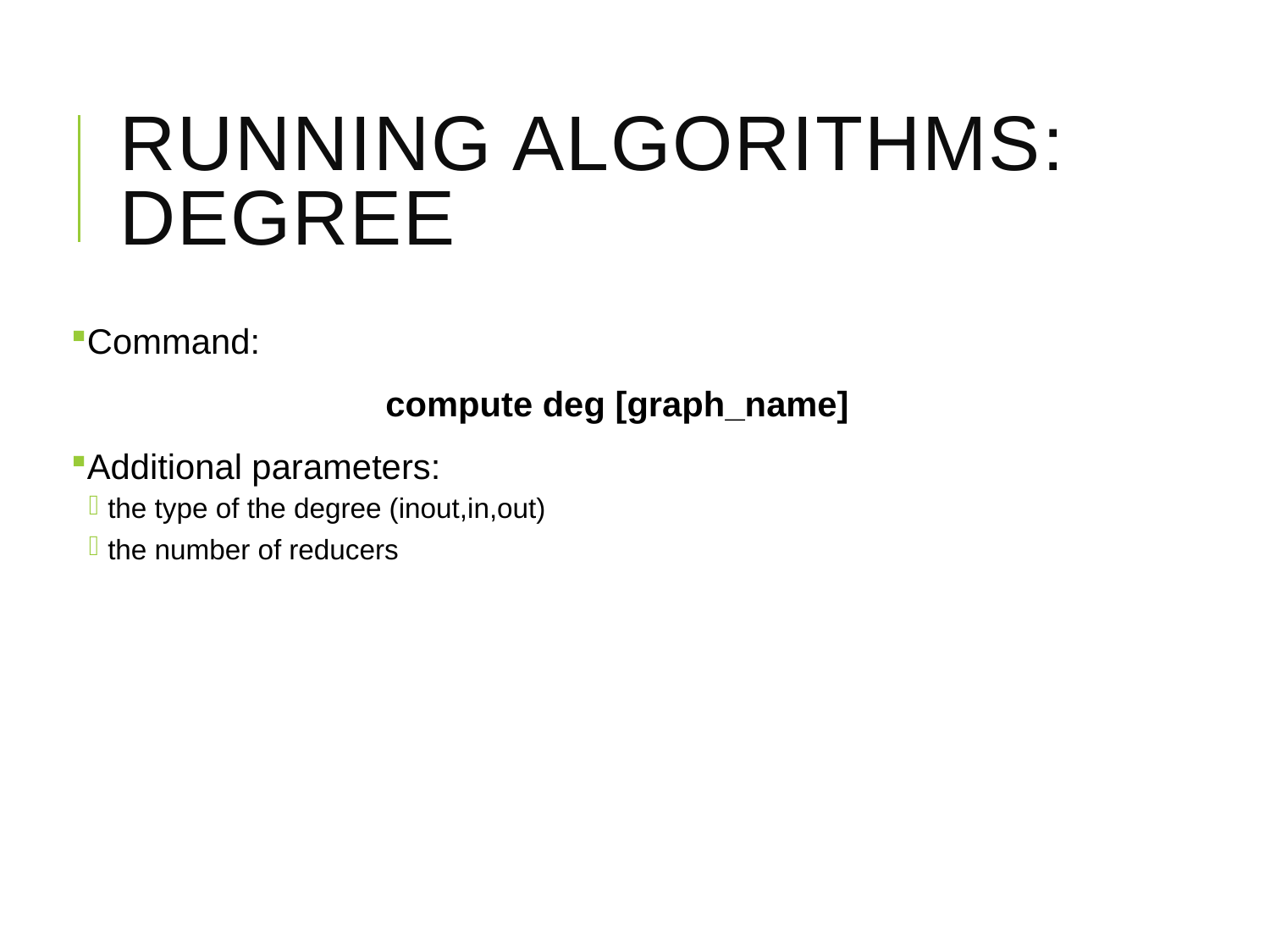

# RUNNING ALGORITHMS: DEGREE
Command:
 compute deg [graph_name]
Additional parameters:
the type of the degree (inout,in,out)
the number of reducers